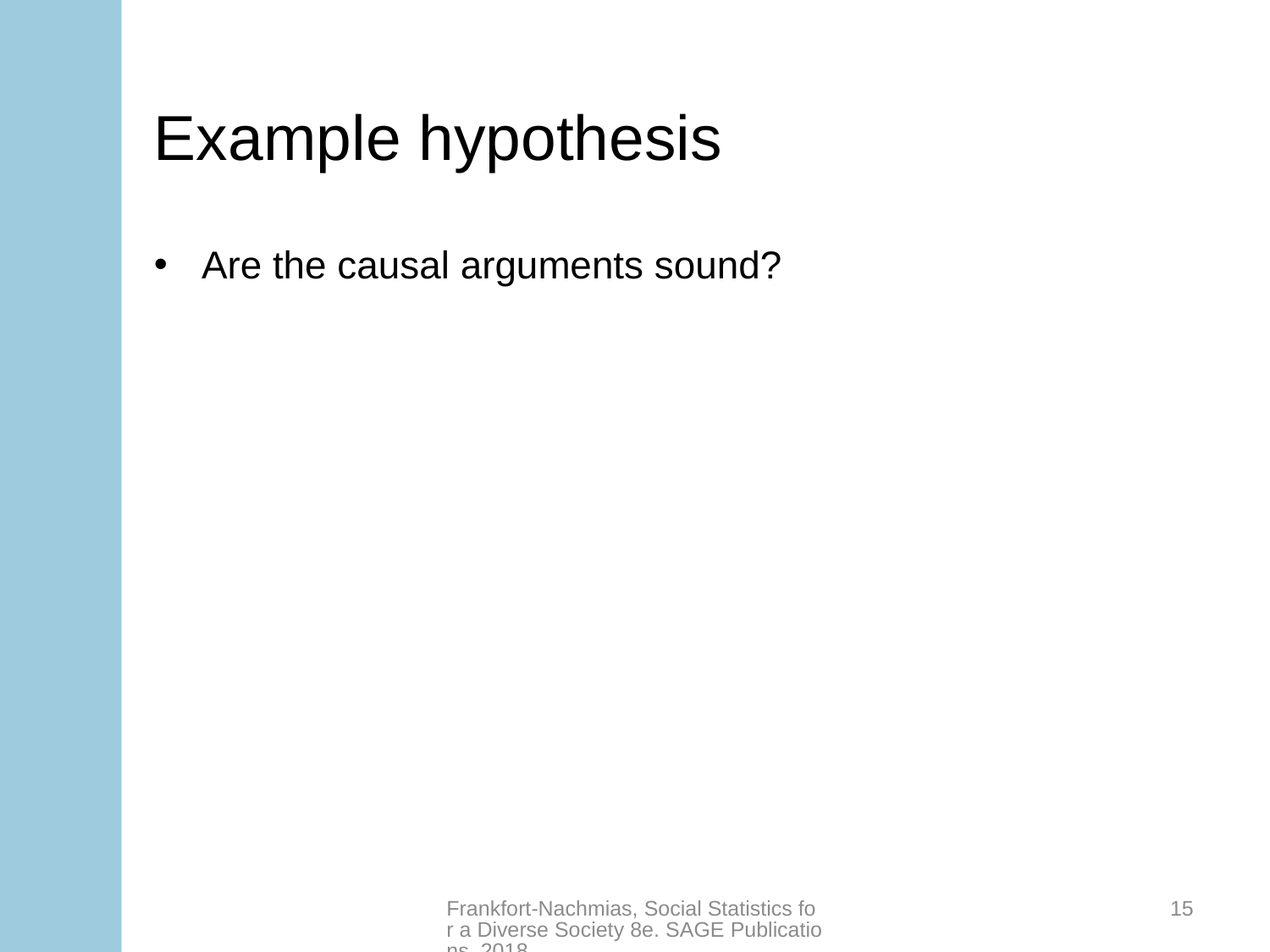

# Example hypothesis
Are the causal arguments sound?
Frankfort-Nachmias, Social Statistics for a Diverse Society 8e. SAGE Publications, 2018.
15